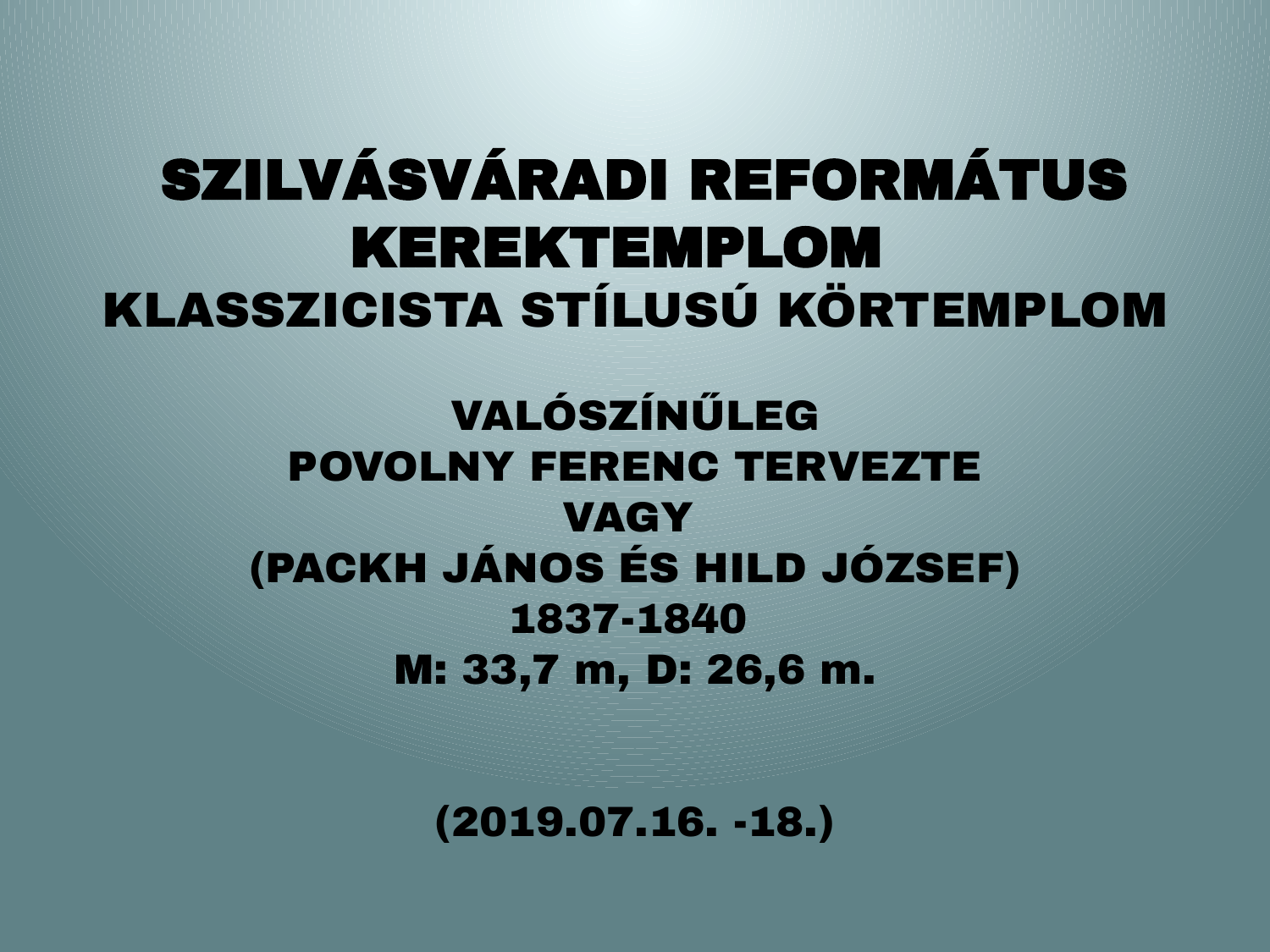

SZILVÁSVÁRADI REFORMÁTUS KEREKTEMPLOM
 KLASSZICISTA STÍLUSÚ KÖRTEMPLOM

 VALÓSZÍNŰLEG
POVOLNY FERENC TERVEZTE
VAGY
 (PACKH JÁNOS ÉS HILD JÓZSEF)
1837-1840
 M: 33,7 m, D: 26,6 m.

(2019.07.16. -18.)